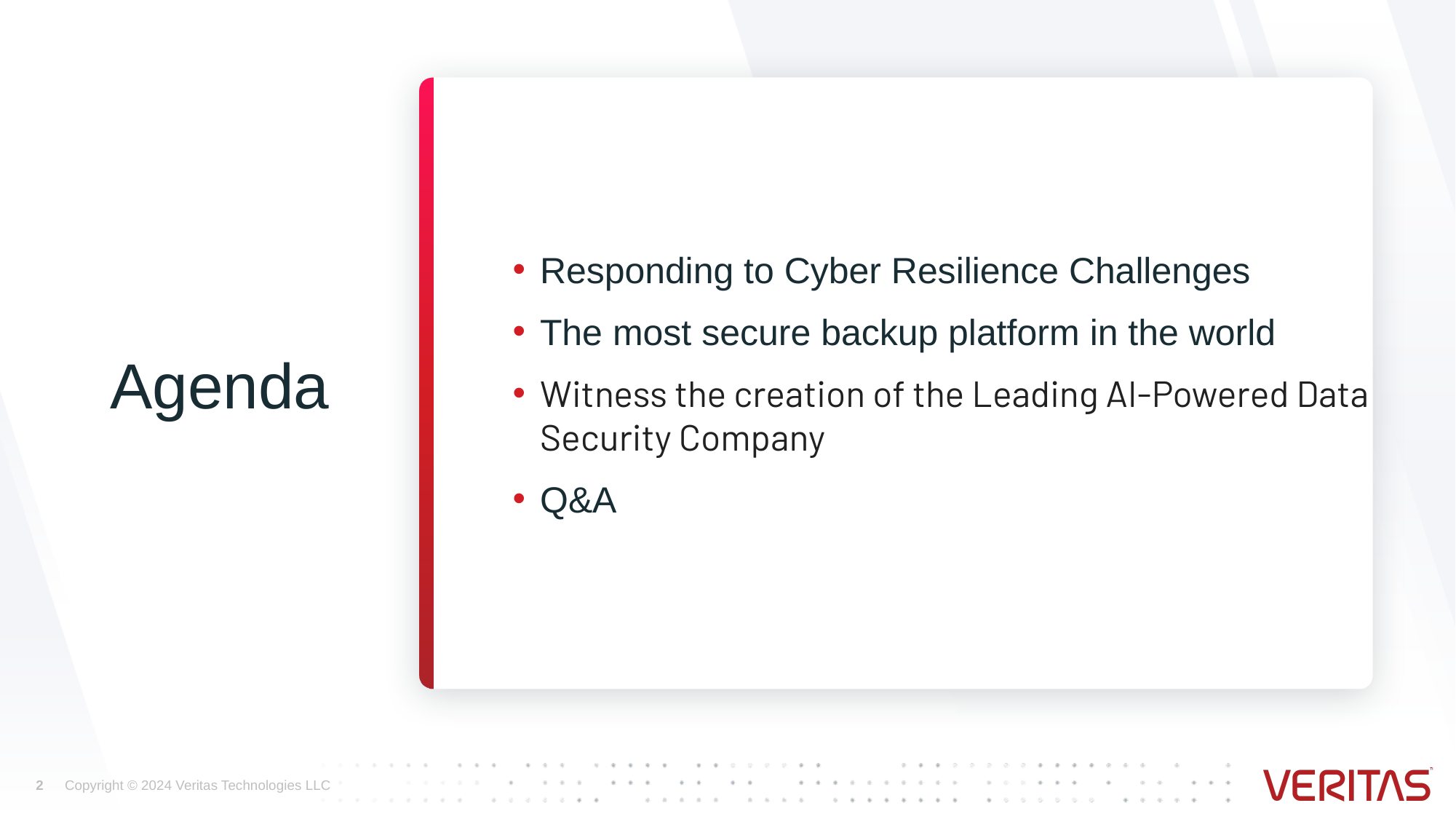

Agenda
Responding to Cyber Resilience Challenges
The most secure backup platform in the world
Witness the creation of the Leading AI-Powered Data Security Company
Q&A
2
Copyright © 2024 Veritas Technologies LLC